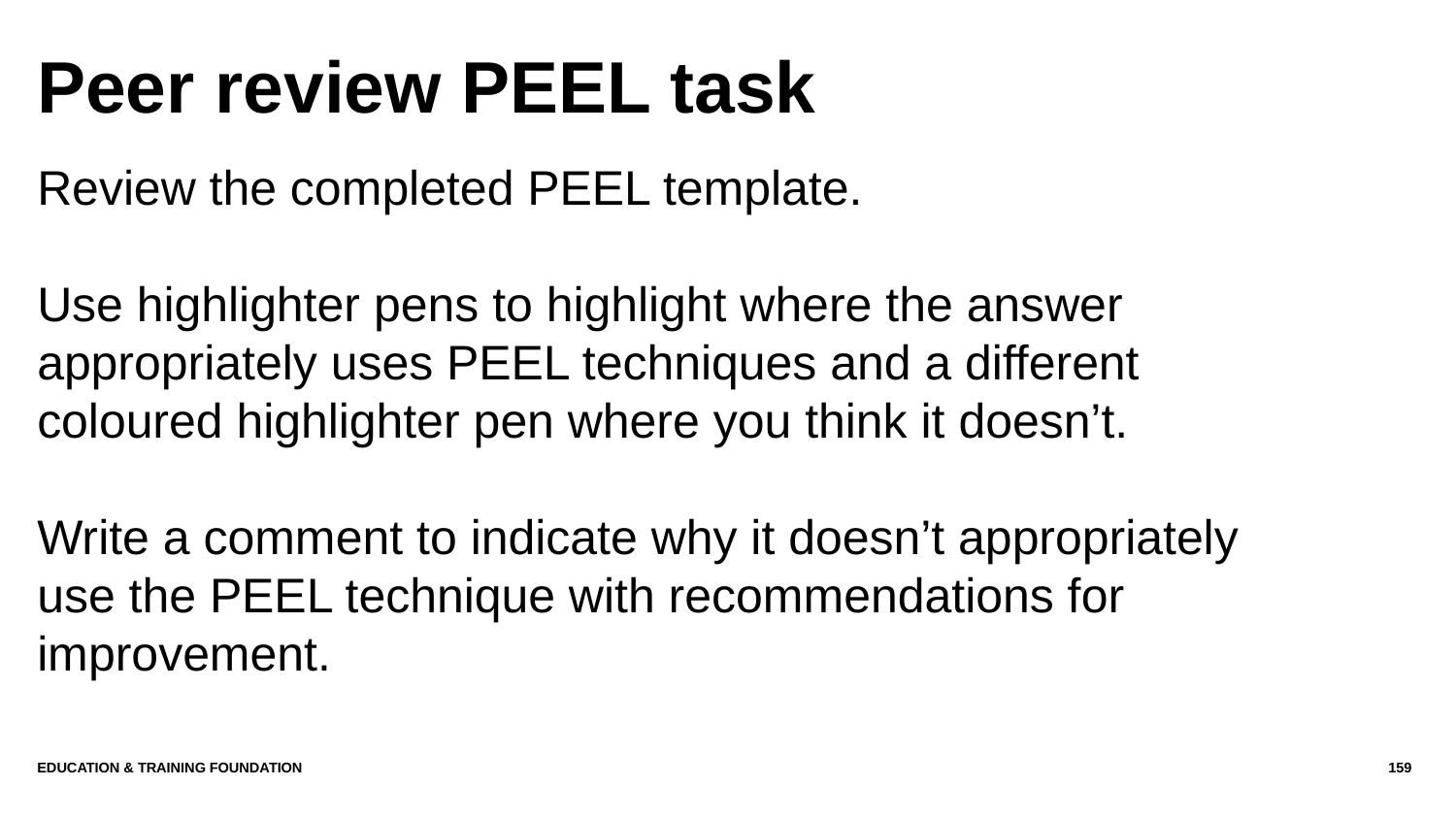

# Peer review PEEL task
Review the completed PEEL template.

Use highlighter pens to highlight where the answer appropriately uses PEEL techniques and a different coloured highlighter pen where you think it doesn’t.

Write a comment to indicate why it doesn’t appropriately use the PEEL technique with recommendations for improvement.

Education & Training Foundation
159